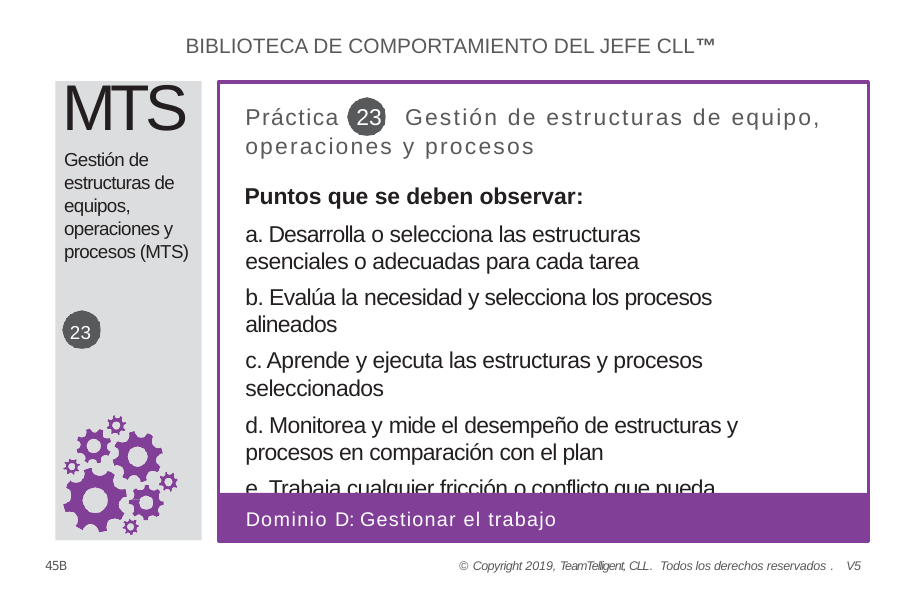

BIBLIOTECA DE COMPORTAMIENTO DEL JEFE CLL™
MTS
Gestión de estructuras de equipos, operaciones y procesos (MTS)

 23

Práctica  23   Gestión de estructuras de equipo, operaciones y procesos
   Puntos que se deben observar:
a. Desarrolla o selecciona las estructuras esenciales o adecuadas para cada tarea
b. Evalúa la necesidad y selecciona los procesos alineados
c. Aprende y ejecuta las estructuras y procesos seleccionados
d. Monitorea y mide el desempeño de estructuras y procesos en comparación con el plan
e. Trabaja cualquier fricción o conflicto que pueda aparecer

Dominio D: Gestionar el trabajo
45B
© Copyright 2019, TeamTelligent, CLL.  Todos los derechos reservados .   V5